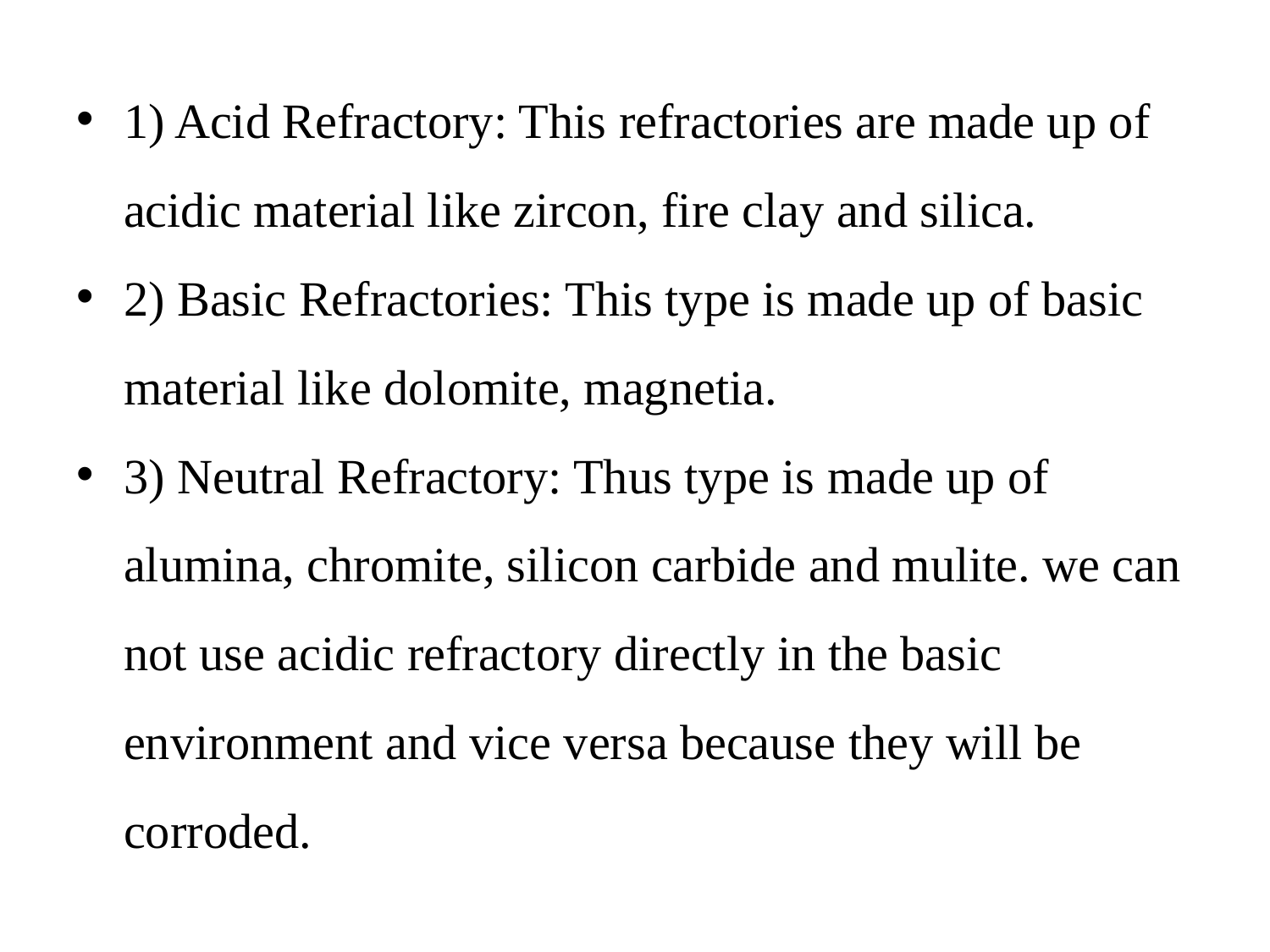

1) Acid Refractory: This refractories are made up of acidic material like zircon, fire clay and silica.
2) Basic Refractories: This type is made up of basic material like dolomite, magnetia.
3) Neutral Refractory: Thus type is made up of alumina, chromite, silicon carbide and mulite. we can not use acidic refractory directly in the basic environment and vice versa because they will be corroded.